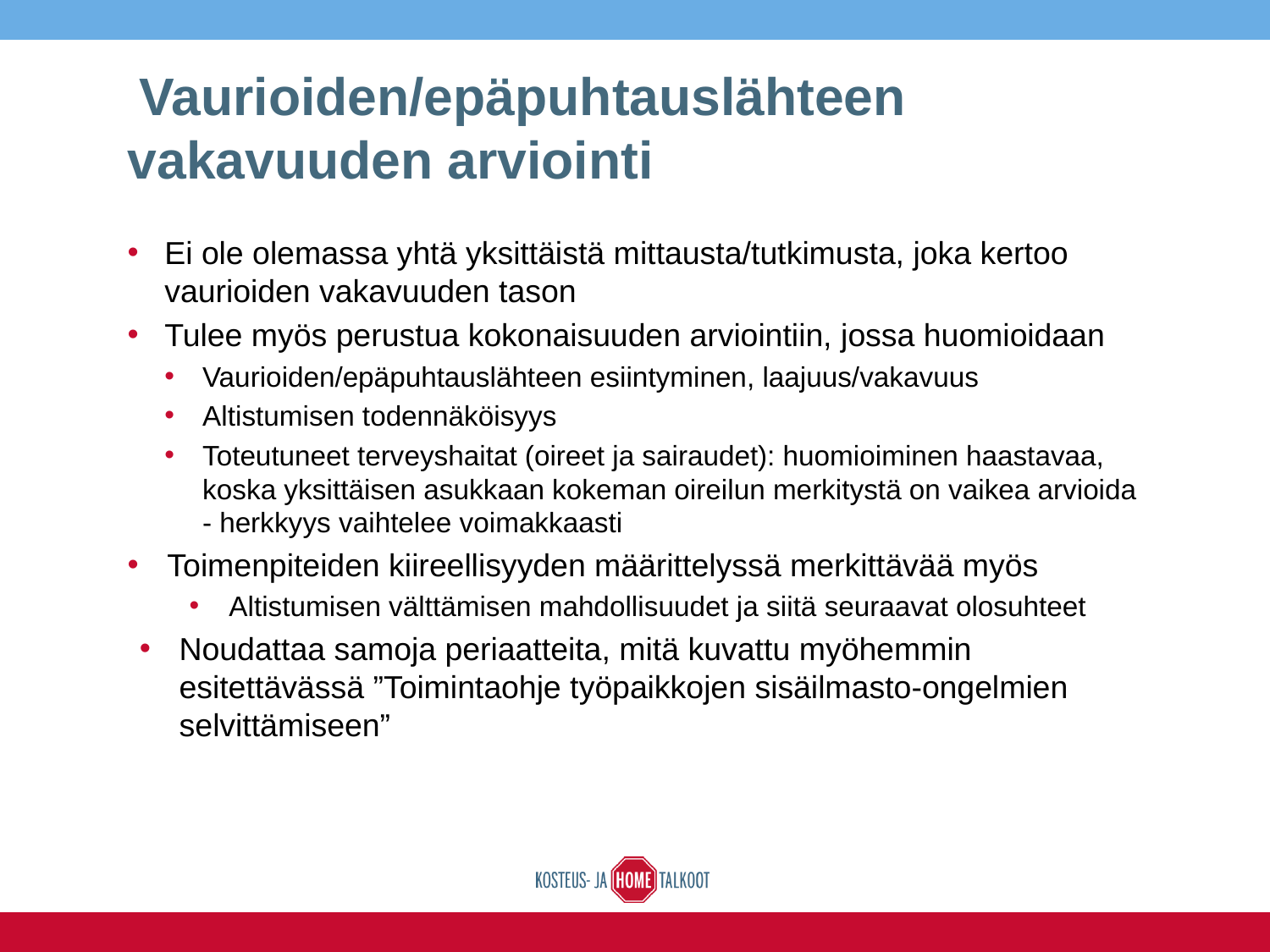

# Vaurioiden/epäpuhtauslähteen vakavuuden arviointi
Ei ole olemassa yhtä yksittäistä mittausta/tutkimusta, joka kertoo vaurioiden vakavuuden tason
Tulee myös perustua kokonaisuuden arviointiin, jossa huomioidaan
Vaurioiden/epäpuhtauslähteen esiintyminen, laajuus/vakavuus
Altistumisen todennäköisyys
Toteutuneet terveyshaitat (oireet ja sairaudet): huomioiminen haastavaa, koska yksittäisen asukkaan kokeman oireilun merkitystä on vaikea arvioida - herkkyys vaihtelee voimakkaasti
Toimenpiteiden kiireellisyyden määrittelyssä merkittävää myös
Altistumisen välttämisen mahdollisuudet ja siitä seuraavat olosuhteet
Noudattaa samoja periaatteita, mitä kuvattu myöhemmin esitettävässä ”Toimintaohje työpaikkojen sisäilmasto-ongelmien selvittämiseen”

14.6.2016
YAMK ja RATEKO 2015
42